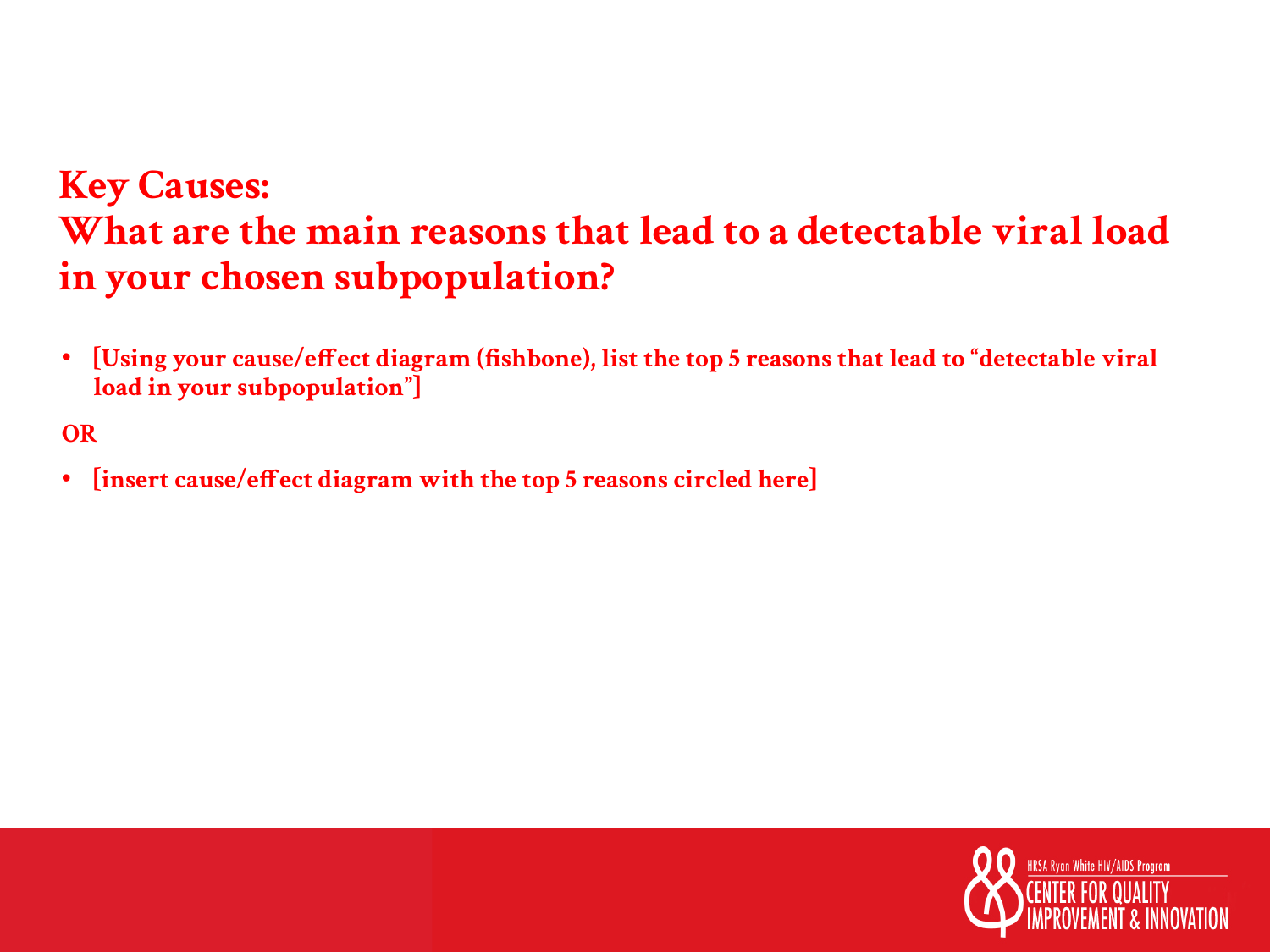

Key Causes:
What are the main reasons that lead to a detectable viral load in your chosen subpopulation?
[Using your cause/effect diagram (fishbone), list the top 5 reasons that lead to “detectable viral load in your subpopulation”]
OR
[insert cause/effect diagram with the top 5 reasons circled here]